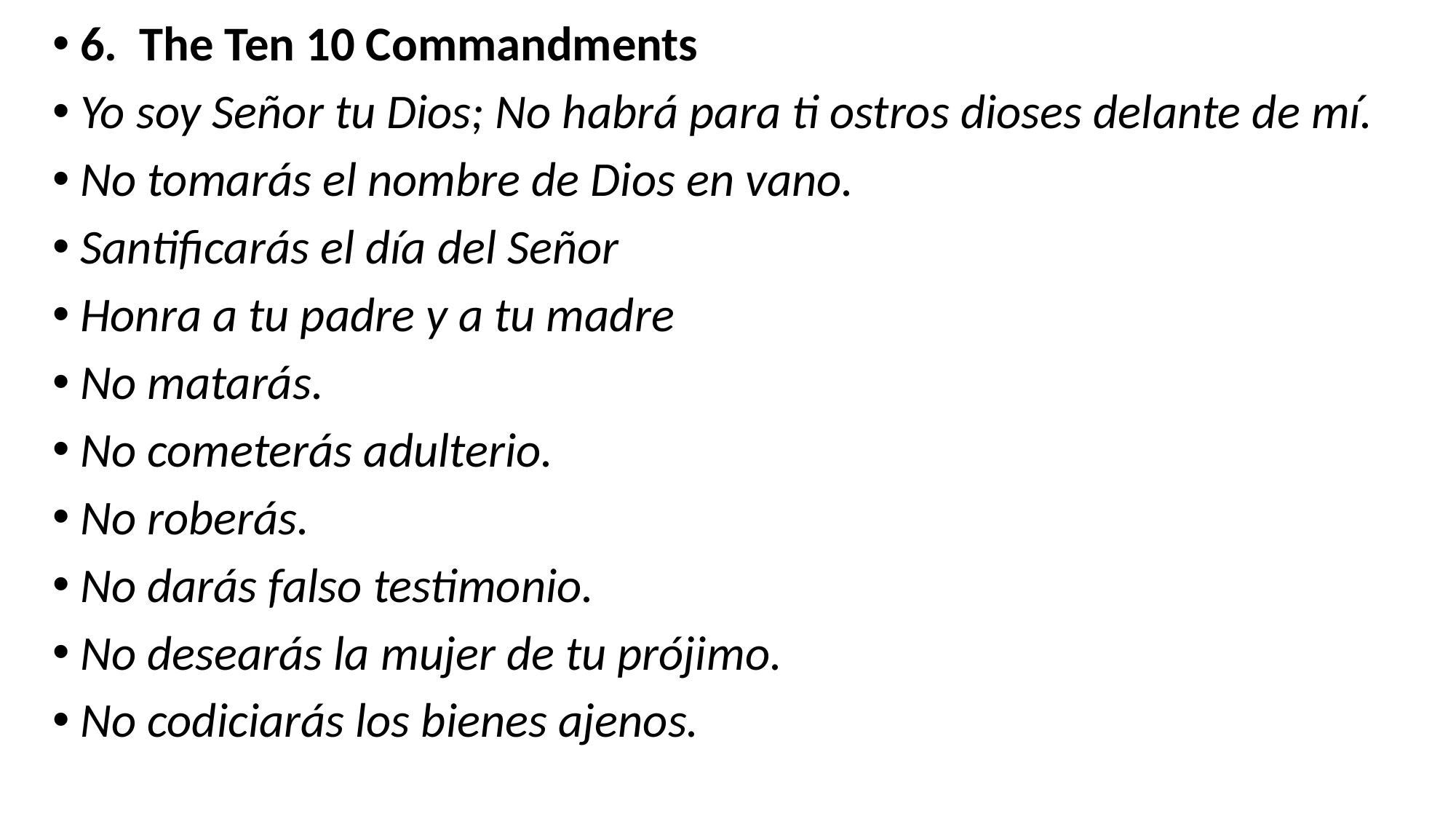

6.  The Ten 10 Commandments
Yo soy Señor tu Dios; No habrá para ti ostros dioses delante de mí.
No tomarás el nombre de Dios en vano.
Santificarás el día del Señor
Honra a tu padre y a tu madre
No matarás.
No cometerás adulterio.
No roberás.
No darás falso testimonio.
No desearás la mujer de tu prójimo.
No codiciarás los bienes ajenos.